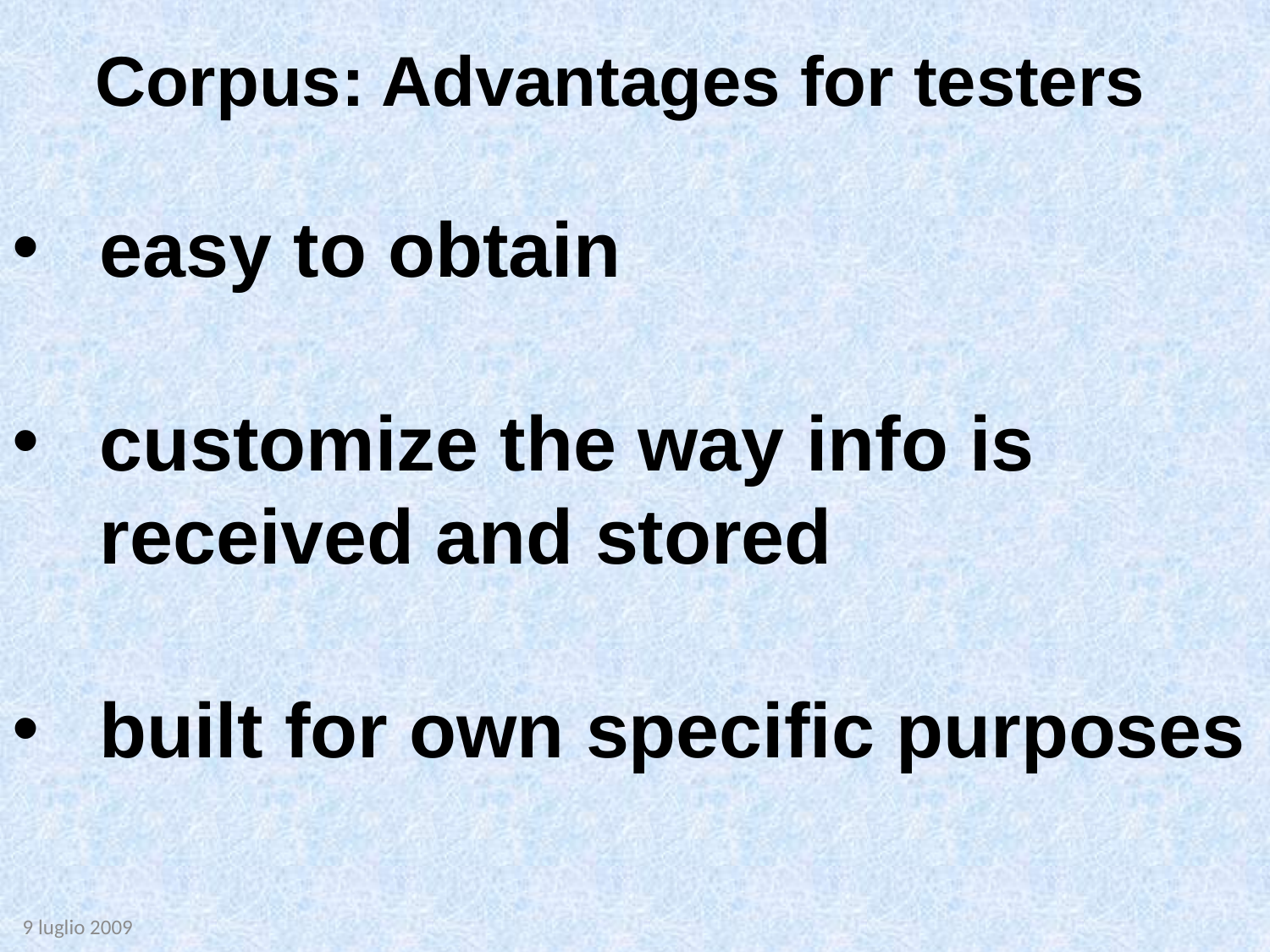

Corpus: Advantages for testers
easy to obtain
customize the way info is received and stored
built for own specific purposes
9 luglio 2009